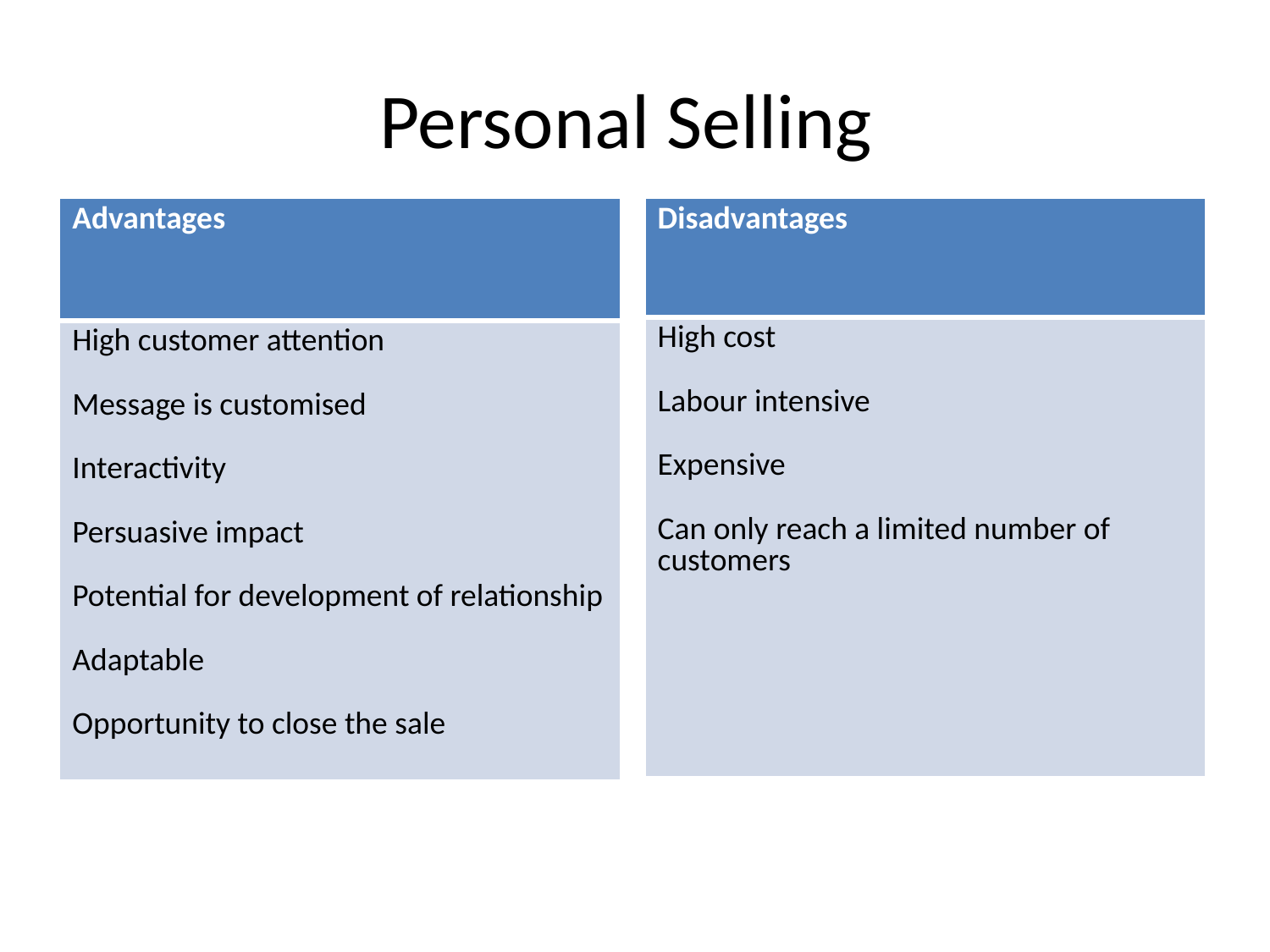

# Personal Selling
| Advantages |
| --- |
| High customer attention Message is customised Interactivity Persuasive impact Potential for development of relationship Adaptable Opportunity to close the sale |
| Disadvantages |
| --- |
| High cost Labour intensive Expensive Can only reach a limited number of customers |